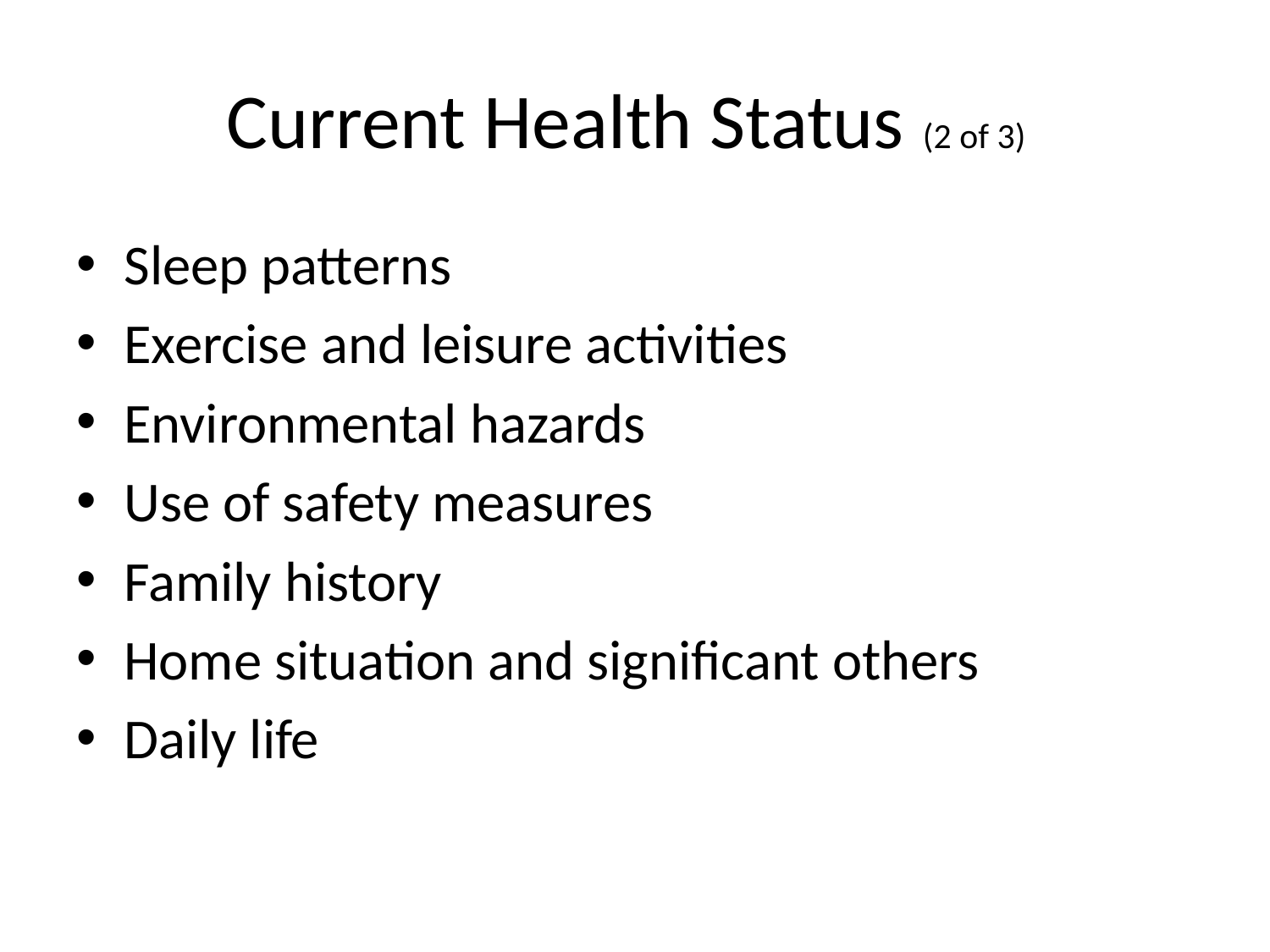

# Current Health Status (2 of 3)
Sleep patterns
Exercise and leisure activities
Environmental hazards
Use of safety measures
Family history
Home situation and significant others
Daily life